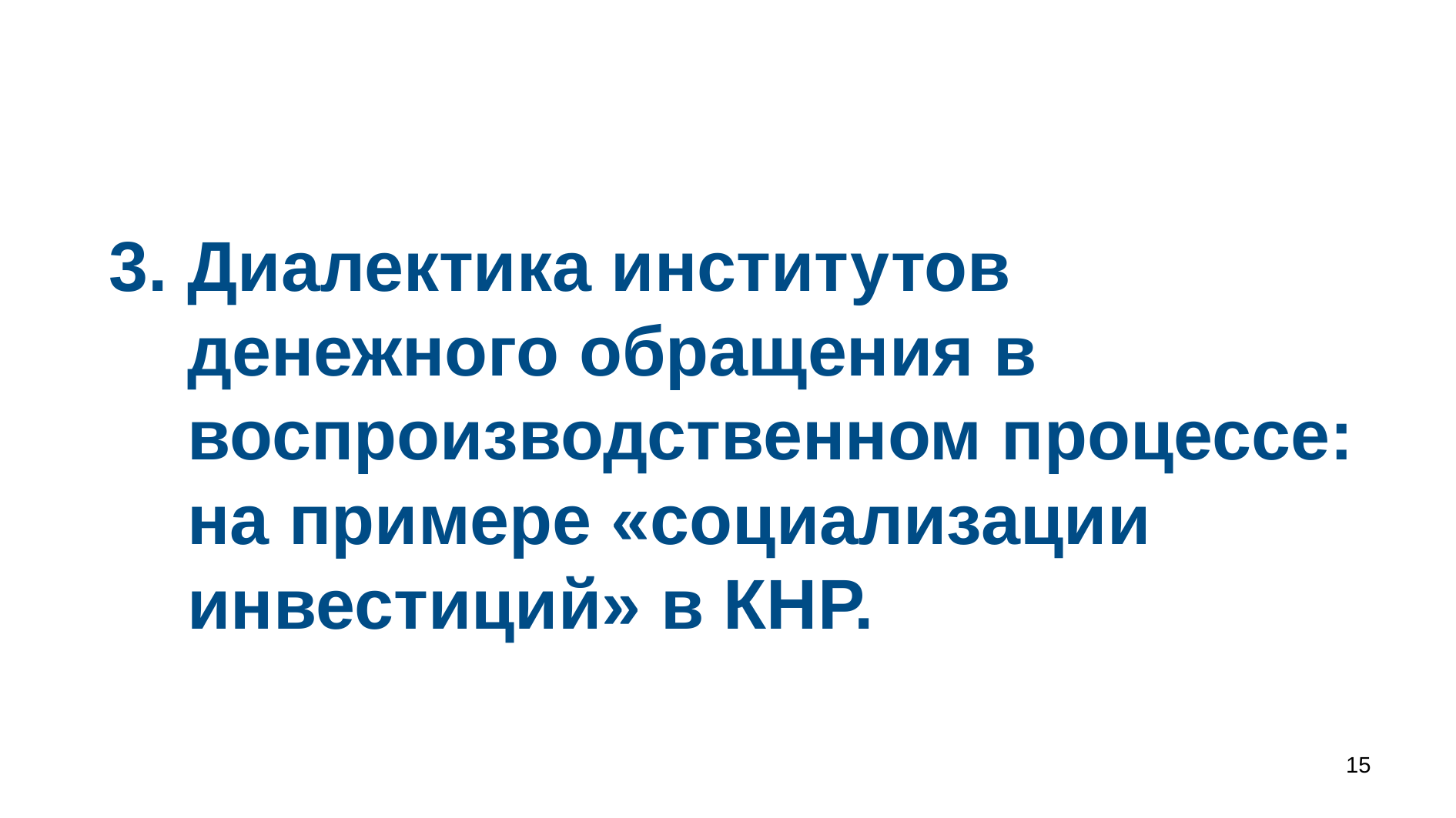

# . 3. Диалектика институтов денежного обращения в воспроизводственном процессе: на примере «социализации инвестиций» в КНР.

15